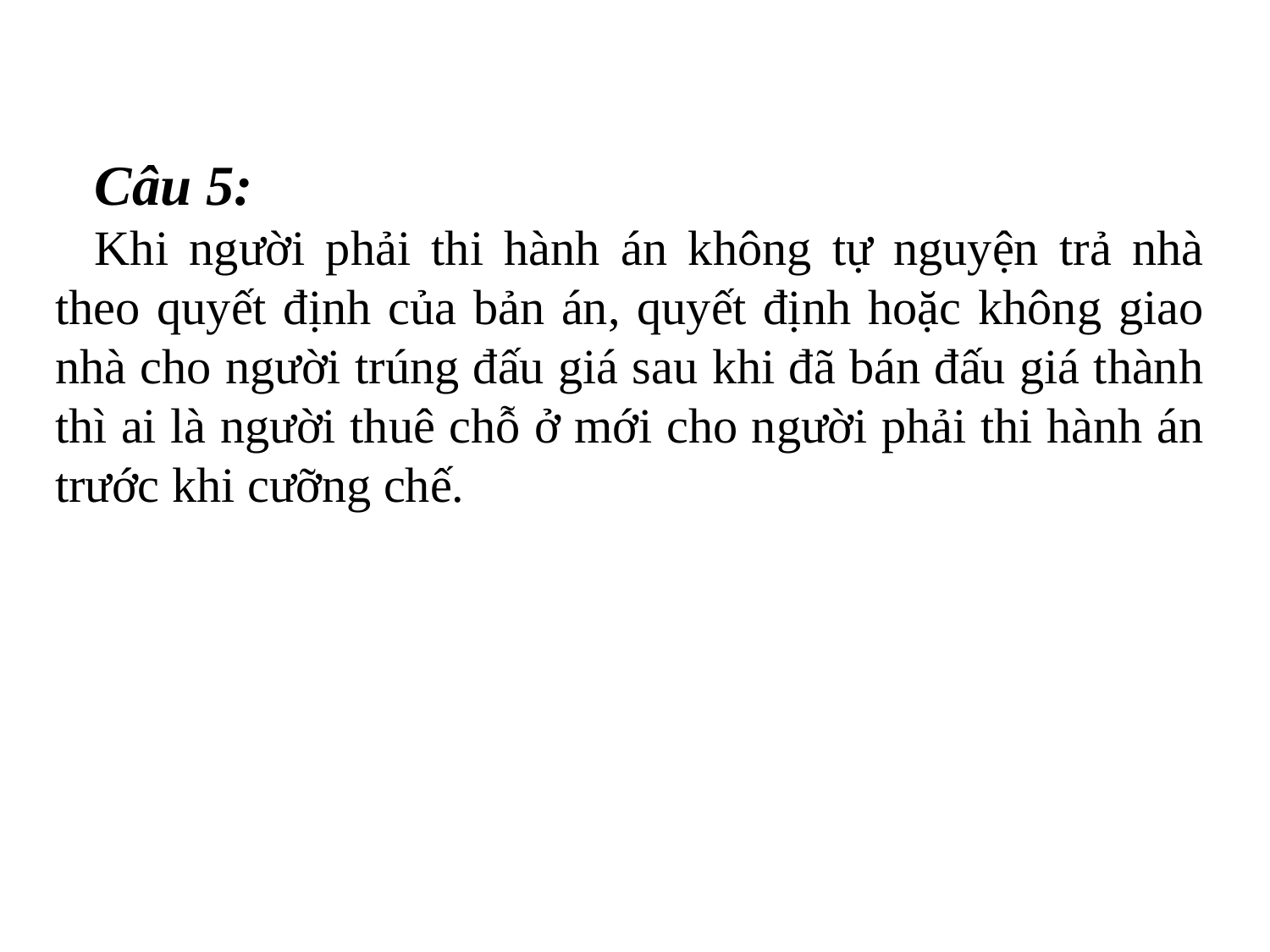

Câu 5:
Khi người phải thi hành án không tự nguyện trả nhà theo quyết định của bản án, quyết định hoặc không giao nhà cho người trúng đấu giá sau khi đã bán đấu giá thành thì ai là người thuê chỗ ở mới cho người phải thi hành án trước khi cưỡng chế.